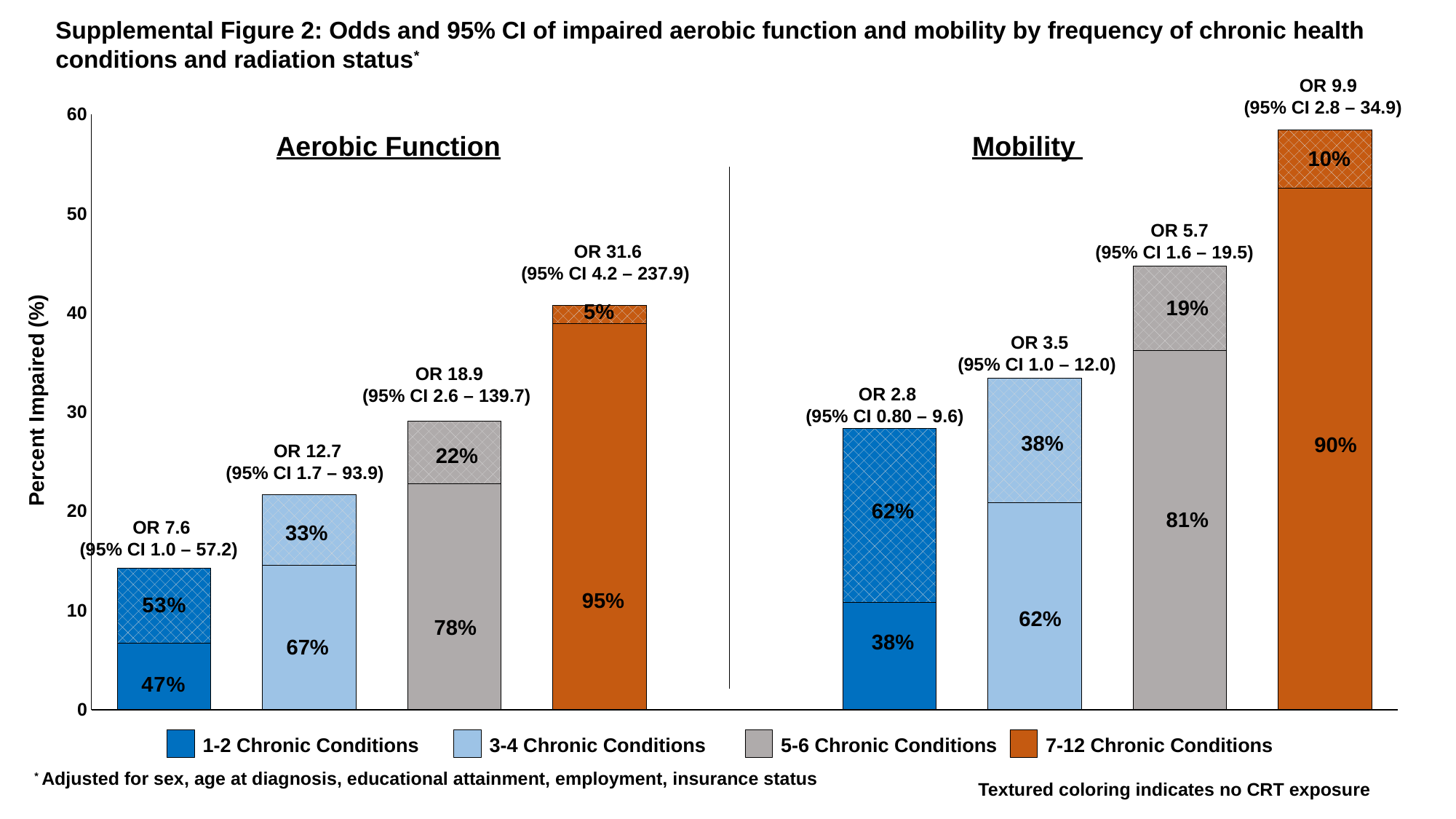

Supplemental Figure 2: Odds and 95% CI of impaired aerobic function and mobility by frequency of chronic health conditions and radiation status*
OR 9.9
(95% CI 2.8 – 34.9)

### Chart

| Category | CRT | No CRT |
|---|---|---|
| 1-2 | 6.696470588235294 | 7.5335294117647065 |
| 3-4 | 14.549857142857144 | 7.1201428571428576 |
| 5-6 | 22.781739130434783 | 6.3282608695652165 |
| 7-12 | 38.88818181818182 | 1.8518181818181816 |
|  | None | None |
| 1-2 | 10.83205882352941 | 17.49794117647059 |
| 3-4 | 20.86165137614679 | 12.57834862385321 |
| 5-6 | 36.182545454545455 | 8.537454545454544 |
| 7-12 | 52.538260869565214 | 5.931739130434785 |
Mobility
Aerobic Function
10%
OR 5.7
(95% CI 1.6 – 19.5)
OR 31.6
(95% CI 4.2 – 237.9)
19%
5%
OR 3.5
(95% CI 1.0 – 12.0)
OR 18.9
(95% CI 2.6 – 139.7)
Percent Impaired (%)
OR 2.8
(95% CI 0.80 – 9.6)
38%
90%
OR 12.7
(95% CI 1.7 – 93.9)
22%
62%
81%
OR 7.6
(95% CI 1.0 – 57.2)
33%
95%
62%
78%
38%
67%
1-2 Chronic Conditions
3-4 Chronic Conditions
5-6 Chronic Conditions
7-12 Chronic Conditions

* Adjusted for sex, age at diagnosis, educational attainment, employment, insurance status
Textured coloring indicates no CRT exposure